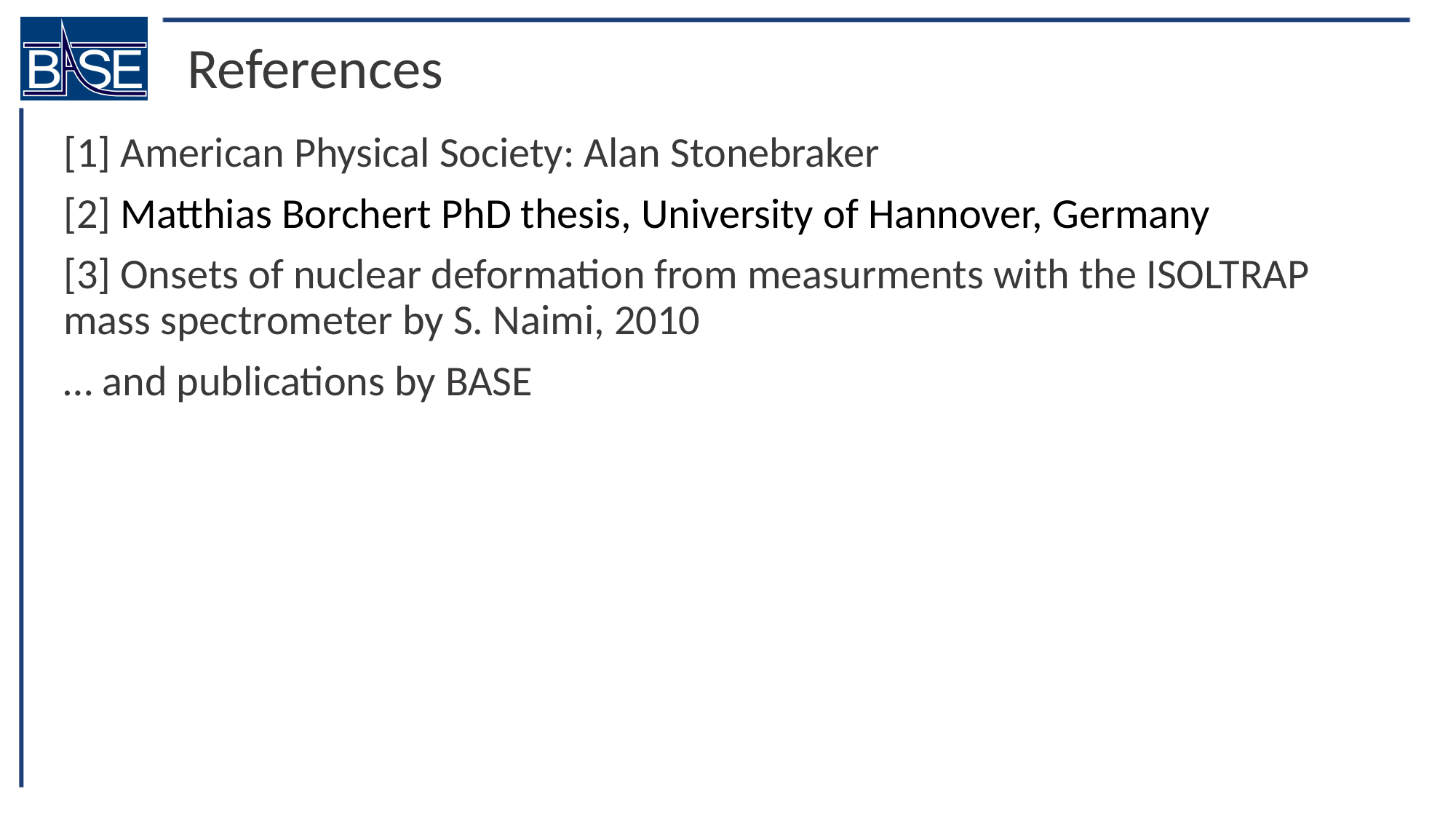

# References
[1] American Physical Society: Alan Stonebraker
[2] Matthias Borchert PhD thesis, University of Hannover, Germany
[3] Onsets of nuclear deformation from measurments with the ISOLTRAP mass spectrometer by S. Naimi, 2010
… and publications by BASE